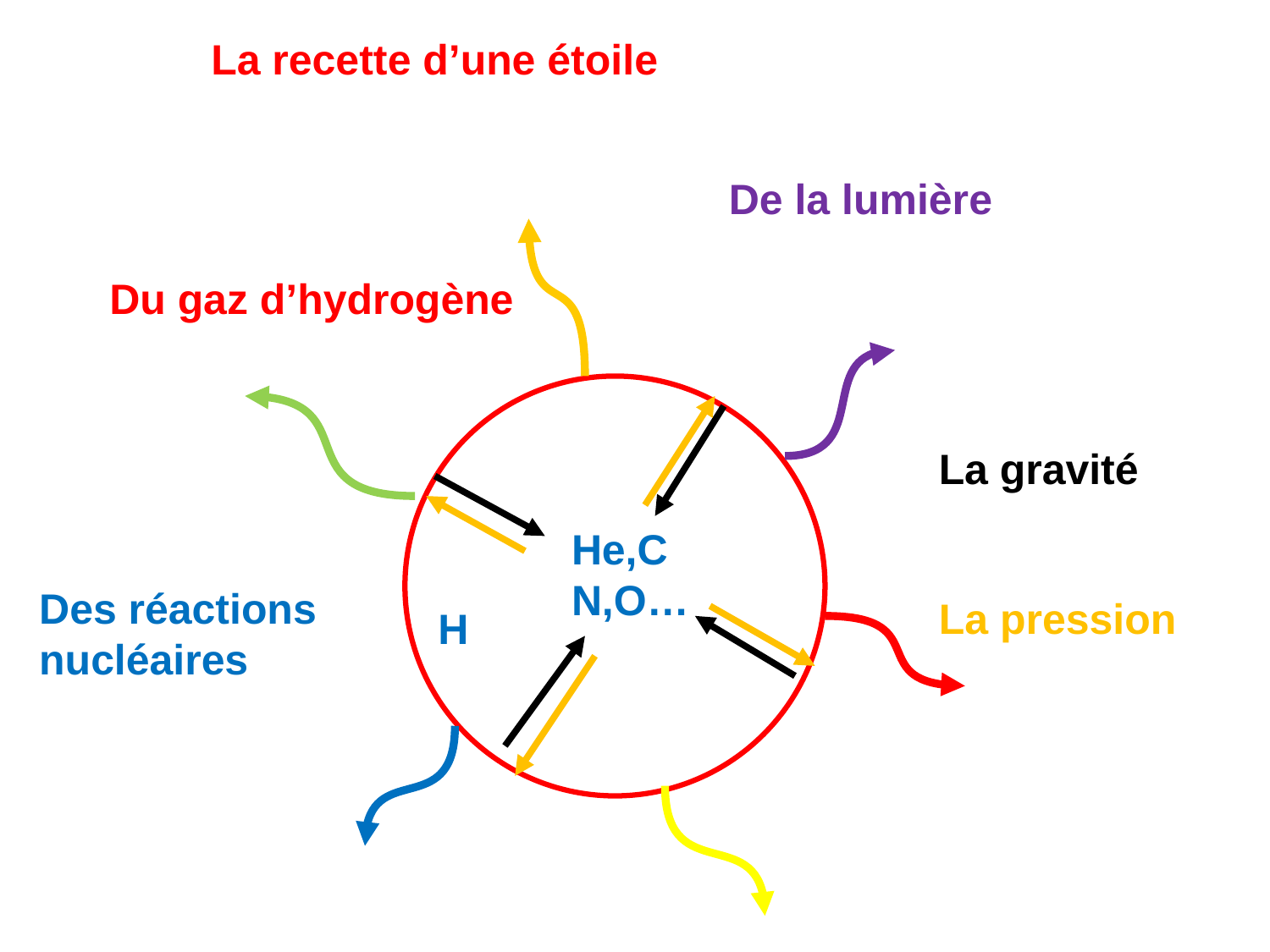

La recette d’une étoile

De la lumière
Du gaz d’hydrogène

La pression
La gravité
He,C
N,O…
Des réactions
nucléaires
H